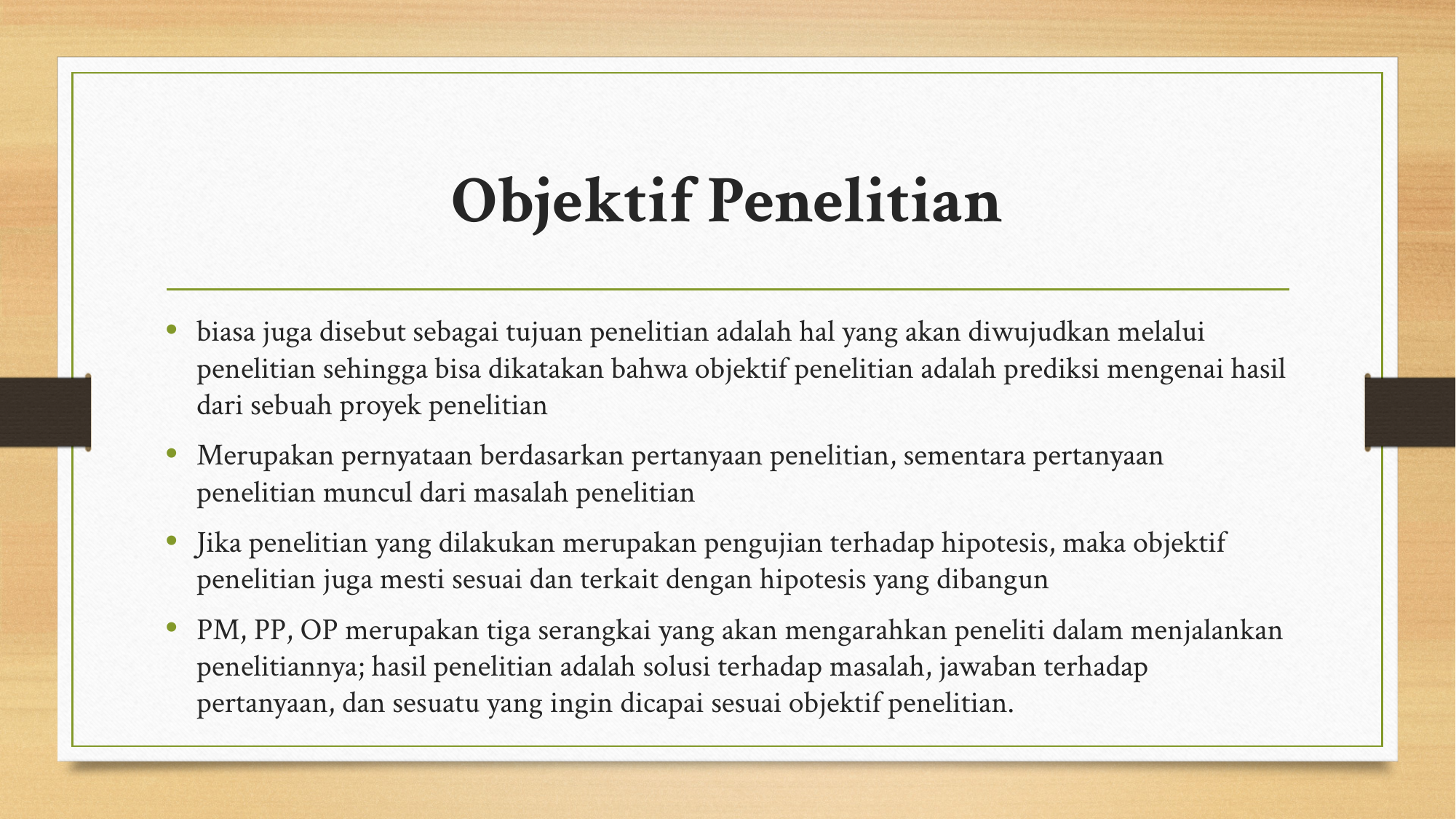

# Objektif Penelitian
biasa juga disebut sebagai tujuan penelitian adalah hal yang akan diwujudkan melalui penelitian sehingga bisa dikatakan bahwa objektif penelitian adalah prediksi mengenai hasil dari sebuah proyek penelitian
Merupakan pernyataan berdasarkan pertanyaan penelitian, sementara pertanyaan penelitian muncul dari masalah penelitian
Jika penelitian yang dilakukan merupakan pengujian terhadap hipotesis, maka objektif penelitian juga mesti sesuai dan terkait dengan hipotesis yang dibangun
PM, PP, OP merupakan tiga serangkai yang akan mengarahkan peneliti dalam menjalankan penelitiannya; hasil penelitian adalah solusi terhadap masalah, jawaban terhadap pertanyaan, dan sesuatu yang ingin dicapai sesuai objektif penelitian.